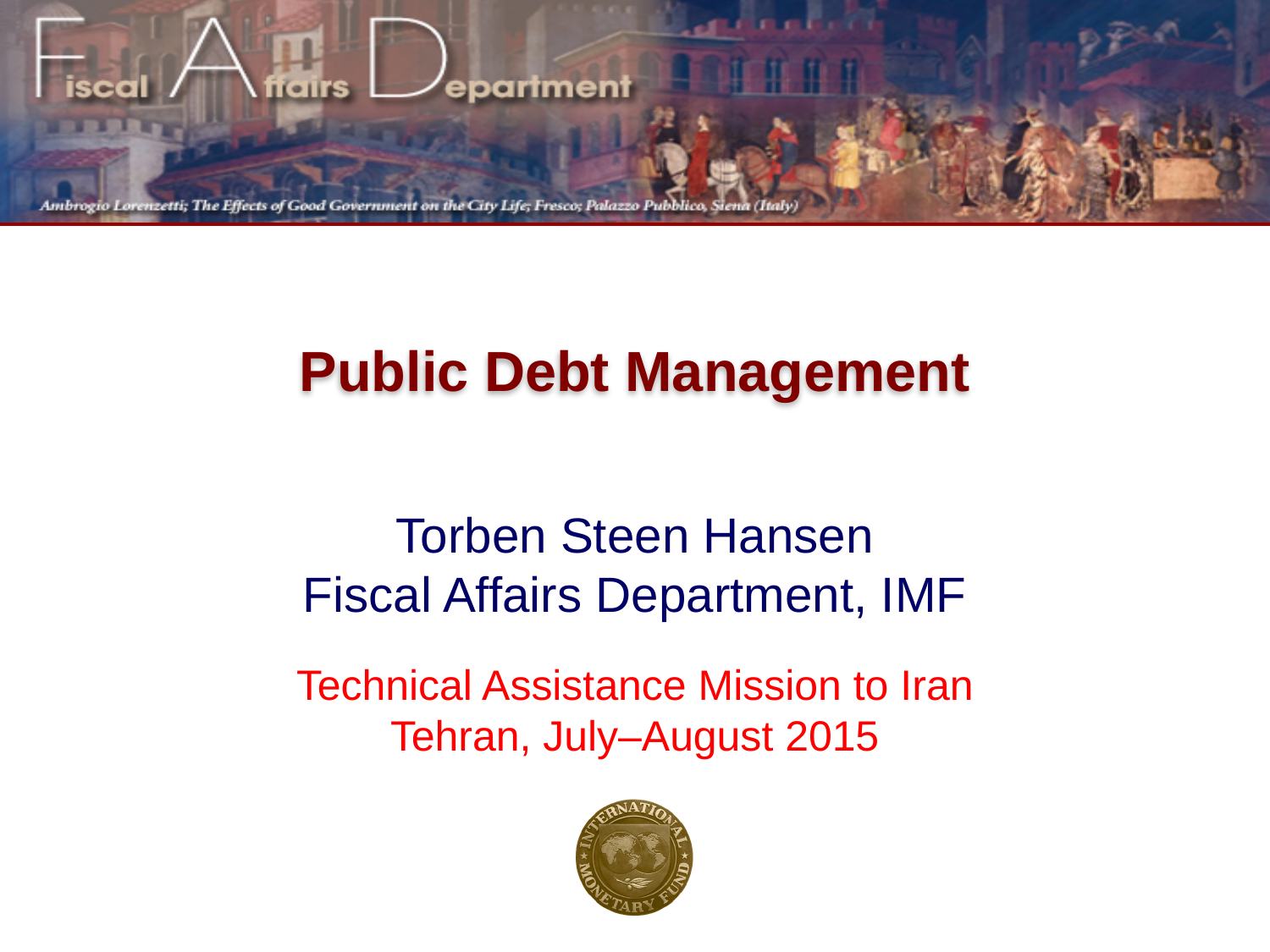

# Public Debt Management
Torben Steen Hansen
Fiscal Affairs Department, IMF
Technical Assistance Mission to Iran
Tehran, July–August 2015